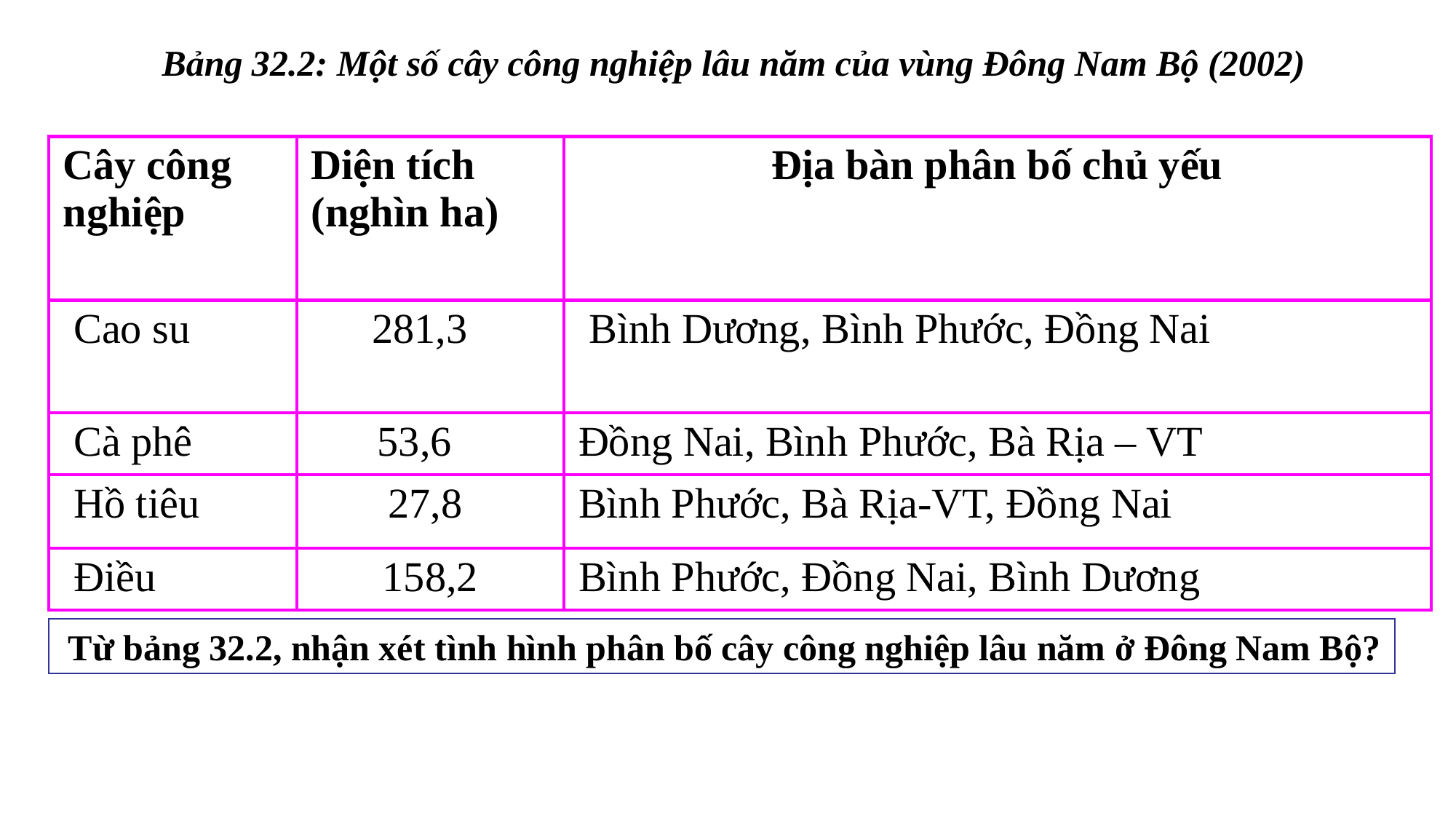

Bảng 32.2: Một số cây công nghiệp lâu năm của vùng Đông Nam Bộ (2002)
| Cây công nghiệp | Diện tích (nghìn ha) | Địa bàn phân bố chủ yếu |
| --- | --- | --- |
| Cao su | 281,3 | Bình Dương, Bình Phước, Đồng Nai |
| Cà phê | 53,6 | Đồng Nai, Bình Phước, Bà Rịa – VT |
| Hồ tiêu | 27,8 | Bình Phước, Bà Rịa-VT, Đồng Nai |
| Điều | 158,2 | Bình Phước, Đồng Nai, Bình Dương |

 Từ bảng 32.2, nhận xét tình hình phân bố cây công nghiệp lâu năm ở Đông Nam Bộ?